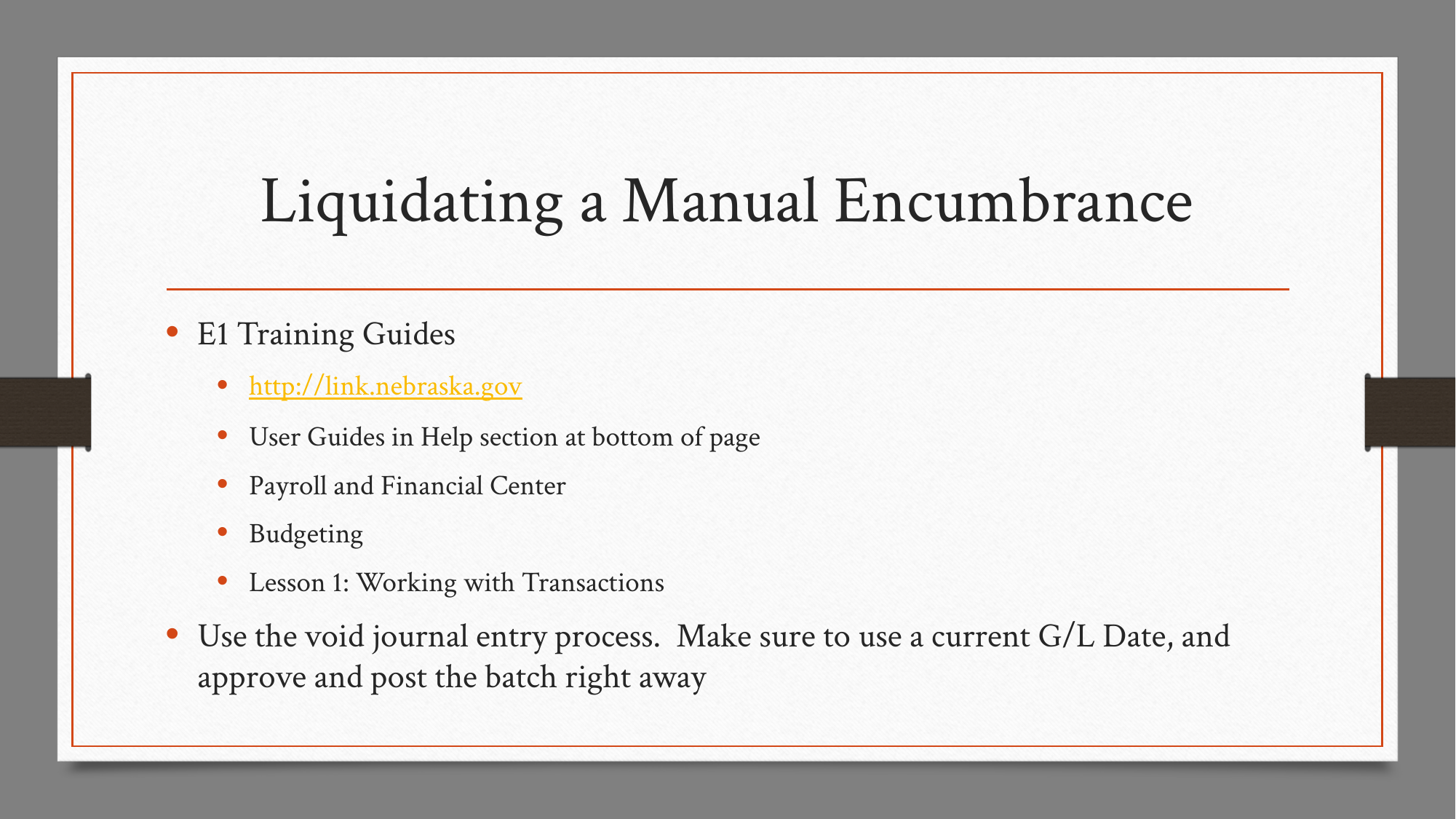

# Liquidating a Manual Encumbrance
E1 Training Guides
http://link.nebraska.gov
User Guides in Help section at bottom of page
Payroll and Financial Center
Budgeting
Lesson 1: Working with Transactions
Use the void journal entry process.  Make sure to use a current G/L Date, and approve and post the batch right away